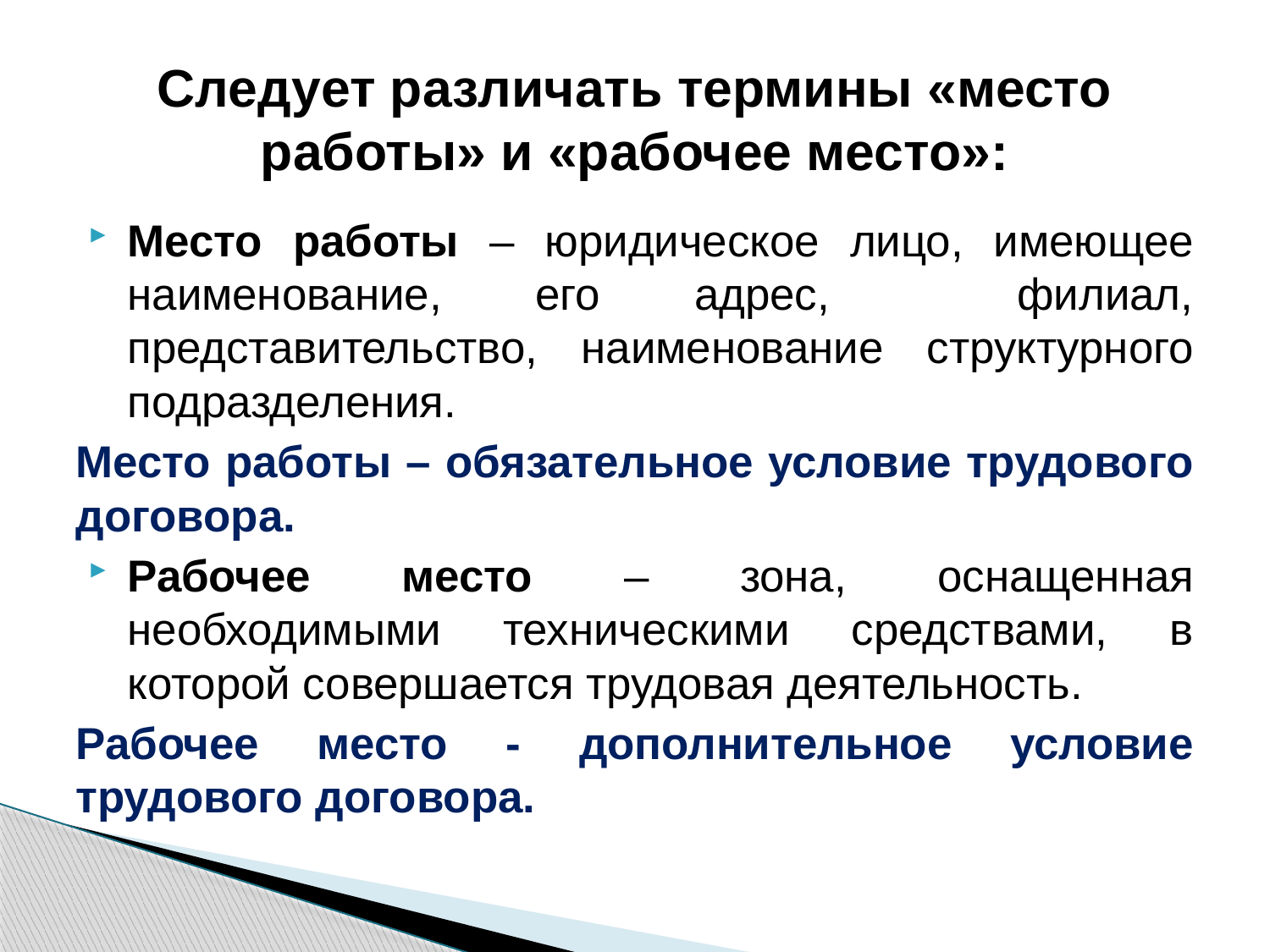

# Следует различать термины «место работы» и «рабочее место»:
Место работы – юридическое лицо, имеющее наименование, его адрес,  филиал, представительство, наименование структурного подразделения.
Место работы – обязательное условие трудового договора.
Рабочее место – зона, оснащенная необходимыми техническими средствами, в которой совершается трудовая деятельность.
Рабочее место - дополнительное условие трудового договора.